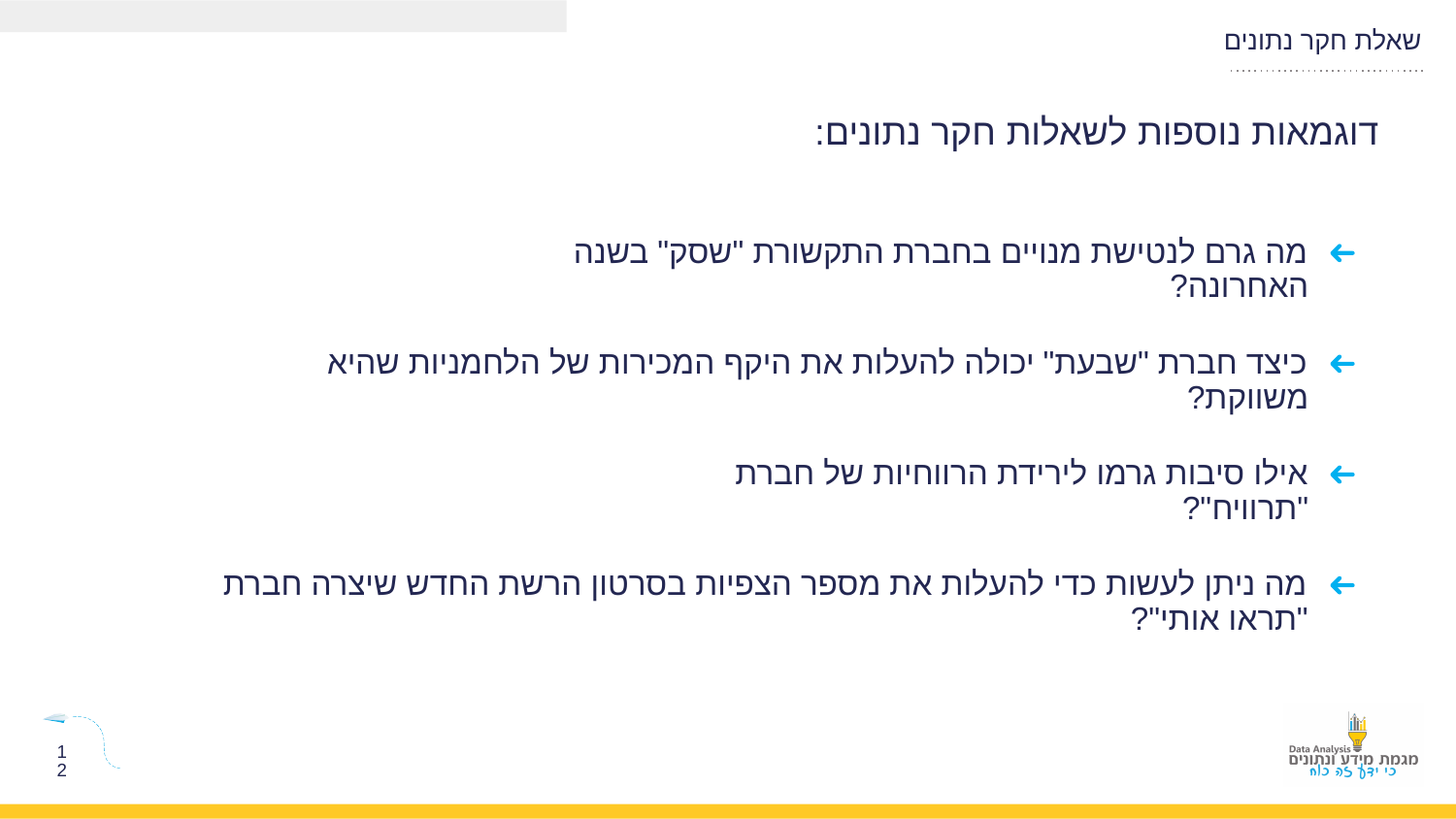

דוגמאות נוספות לשאלות חקר נתונים:
מה גרם לנטישת מנויים בחברת התקשורת "שסק" בשנה האחרונה?

כיצד חברת "שבעת" יכולה להעלות את היקף המכירות של הלחמניות שהיא משווקת?

אילו סיבות גרמו לירידת הרווחיות של חברת "תרוויח"?

מה ניתן לעשות כדי להעלות את מספר הצפיות בסרטון הרשת החדש שיצרה חברת "תראו אותי"?

12